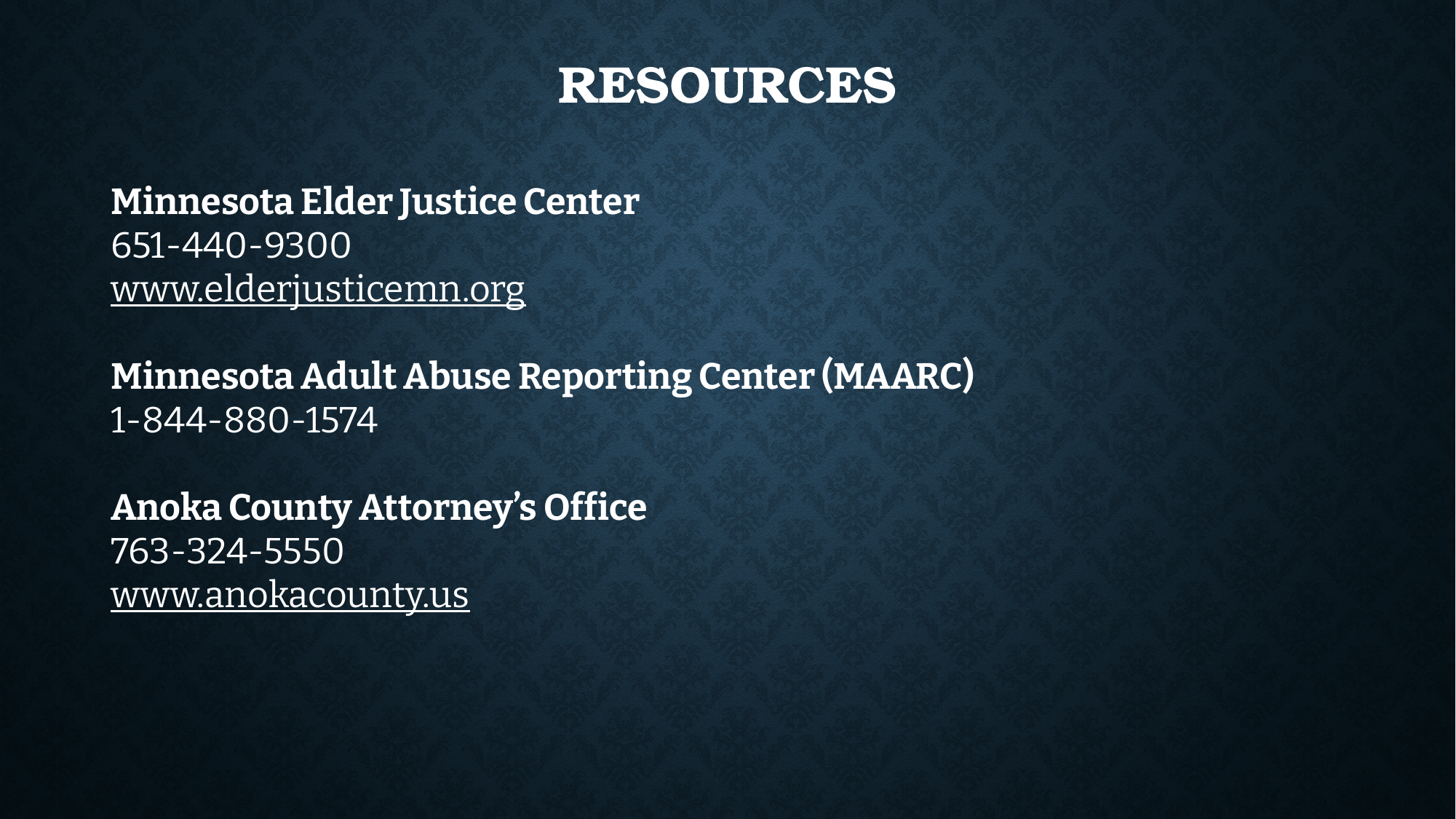

# RESOURCES
Minnesota Elder Justice Center
651-440-9300
www.elderjusticemn.org

Minnesota Adult Abuse Reporting Center (MAARC)
1-844-880-1574

Anoka County Attorney’s Office
763-324-5550
www.anokacounty.us